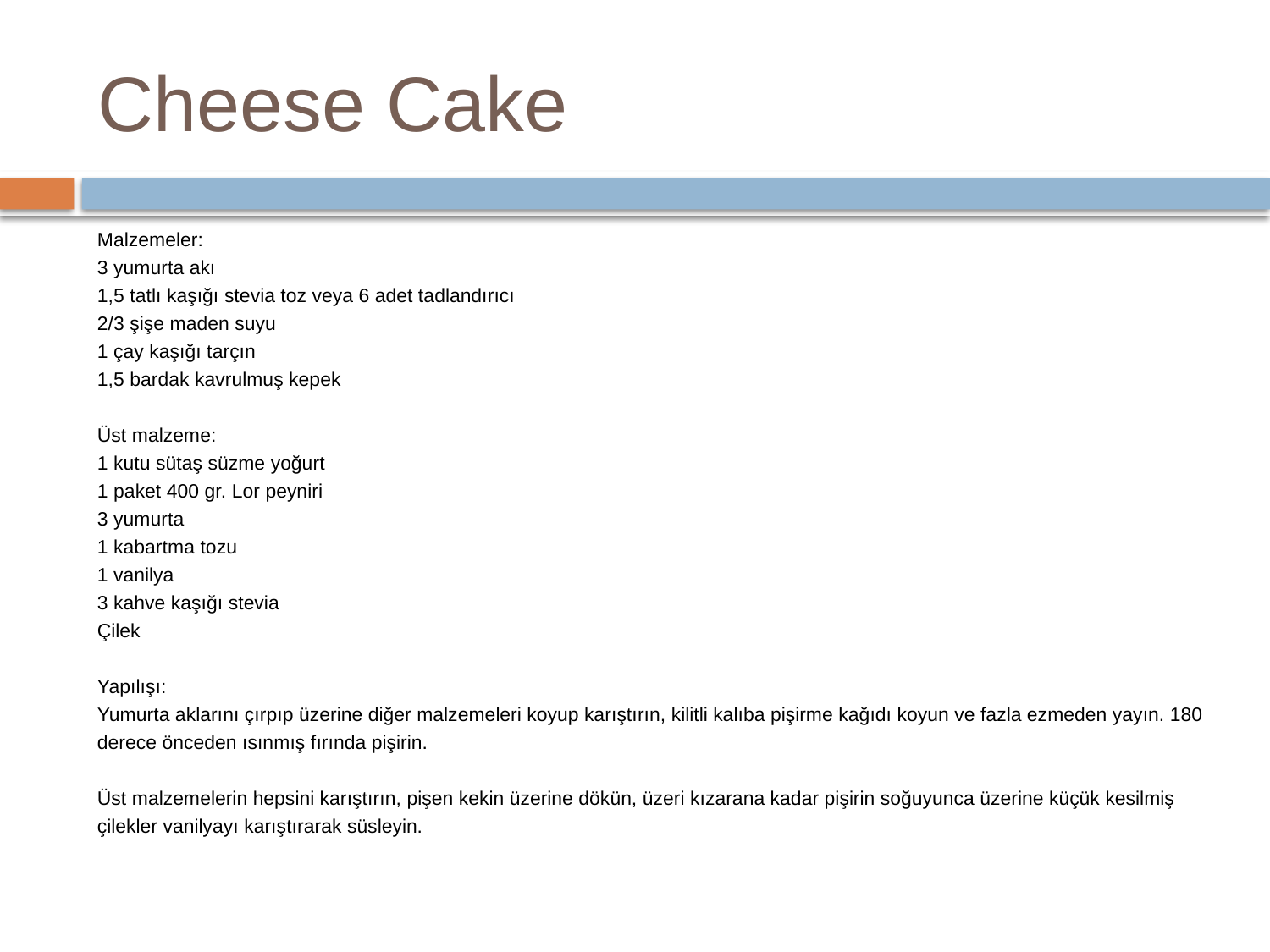

# Cheese Cake
Malzemeler:
3 yumurta akı
1,5 tatlı kaşığı stevia toz veya 6 adet tadlandırıcı
2/3 şişe maden suyu
1 çay kaşığı tarçın
1,5 bardak kavrulmuş kepek

Üst malzeme:
1 kutu sütaş süzme yoğurt
1 paket 400 gr. Lor peyniri
3 yumurta
1 kabartma tozu
1 vanilya
3 kahve kaşığı stevia
Çilek

Yapılışı:
Yumurta aklarını çırpıp üzerine diğer malzemeleri koyup karıştırın, kilitli kalıba pişirme kağıdı koyun ve fazla ezmeden yayın. 180 derece önceden ısınmış fırında pişirin.
Üst malzemelerin hepsini karıştırın, pişen kekin üzerine dökün, üzeri kızarana kadar pişirin soğuyunca üzerine küçük kesilmiş çilekler vanilyayı karıştırarak süsleyin.